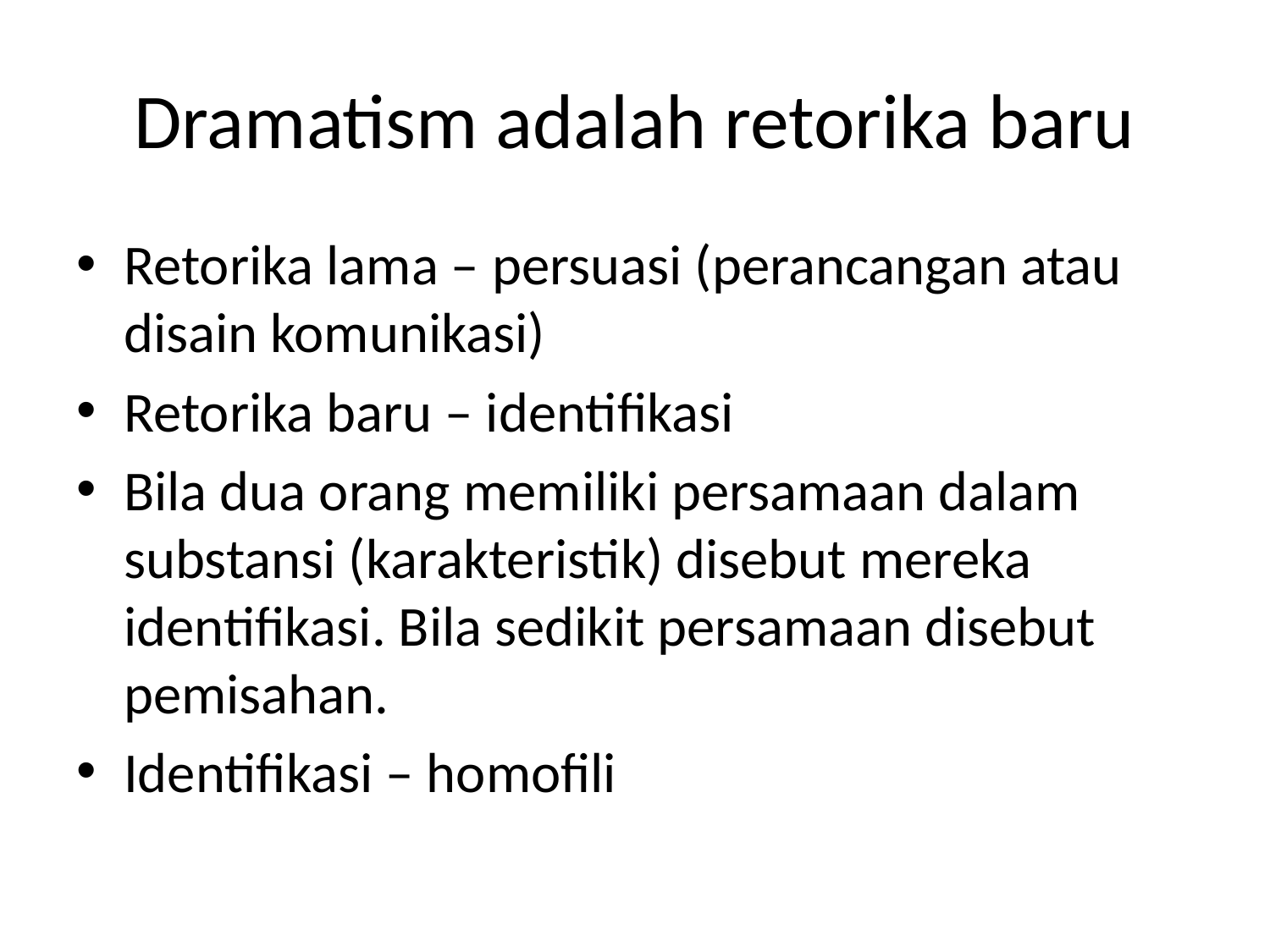

# Dramatism adalah retorika baru
Retorika lama – persuasi (perancangan atau disain komunikasi)
Retorika baru – identifikasi
Bila dua orang memiliki persamaan dalam substansi (karakteristik) disebut mereka identifikasi. Bila sedikit persamaan disebut pemisahan.
Identifikasi – homofili